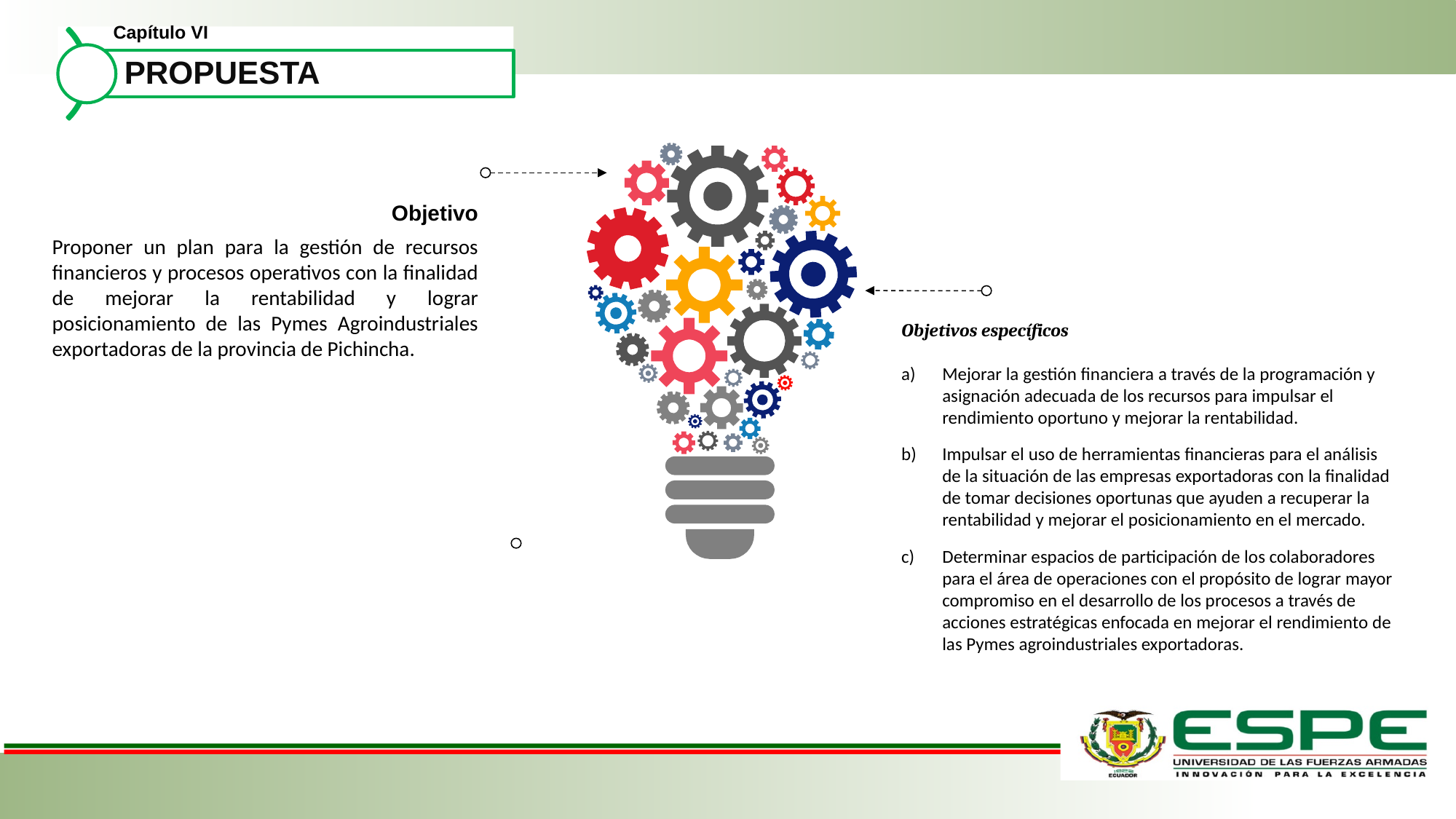

Capítulo VI
PROPUESTA

Objetivo
Proponer un plan para la gestión de recursos financieros y procesos operativos con la finalidad de mejorar la rentabilidad y lograr posicionamiento de las Pymes Agroindustriales exportadoras de la provincia de Pichincha.

Objetivos específicos

Mejorar la gestión financiera a través de la programación y asignación adecuada de los recursos para impulsar el rendimiento oportuno y mejorar la rentabilidad.
Impulsar el uso de herramientas financieras para el análisis de la situación de las empresas exportadoras con la finalidad de tomar decisiones oportunas que ayuden a recuperar la rentabilidad y mejorar el posicionamiento en el mercado.
Determinar espacios de participación de los colaboradores para el área de operaciones con el propósito de lograr mayor compromiso en el desarrollo de los procesos a través de acciones estratégicas enfocada en mejorar el rendimiento de las Pymes agroindustriales exportadoras.